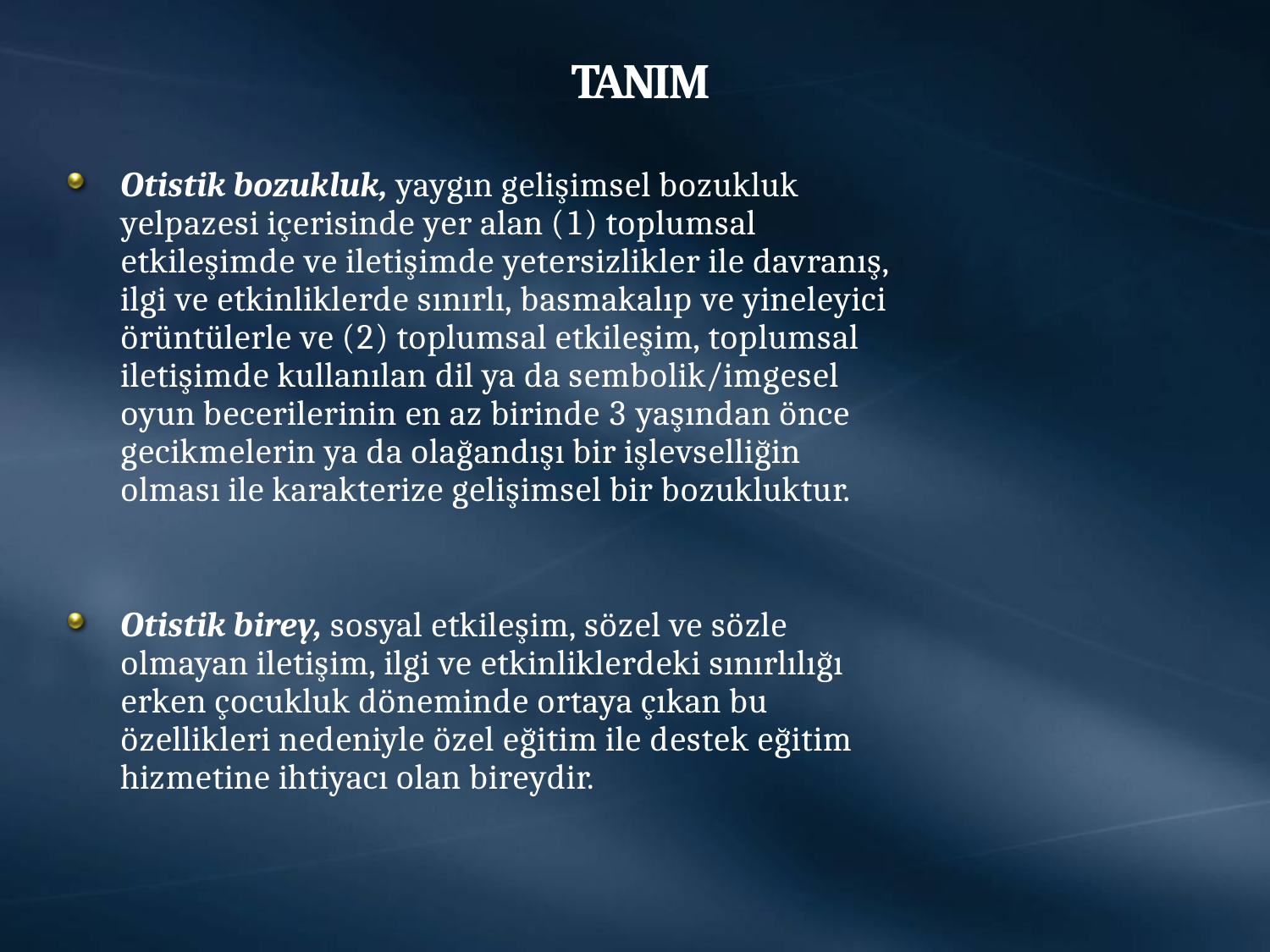

# TANIM
Otistik bozukluk, yaygın gelişimsel bozukluk yelpazesi içerisinde yer alan (1) toplumsal etkileşimde ve iletişimde yetersizlikler ile davranış, ilgi ve etkinliklerde sınırlı, basmakalıp ve yineleyici örüntülerle ve (2) toplumsal etkileşim, toplumsal iletişimde kullanılan dil ya da sembolik/imgesel oyun becerilerinin en az birinde 3 yaşından önce gecikmelerin ya da olağandışı bir işlevselliğin olması ile karakterize gelişimsel bir bozukluktur.

Otistik birey, sosyal etkileşim, sözel ve sözle olmayan iletişim, ilgi ve etkinliklerdeki sınırlılığı erken çocukluk döneminde ortaya çıkan bu özellikleri nedeniyle özel eğitim ile destek eğitim hizmetine ihtiyacı olan bireydir.